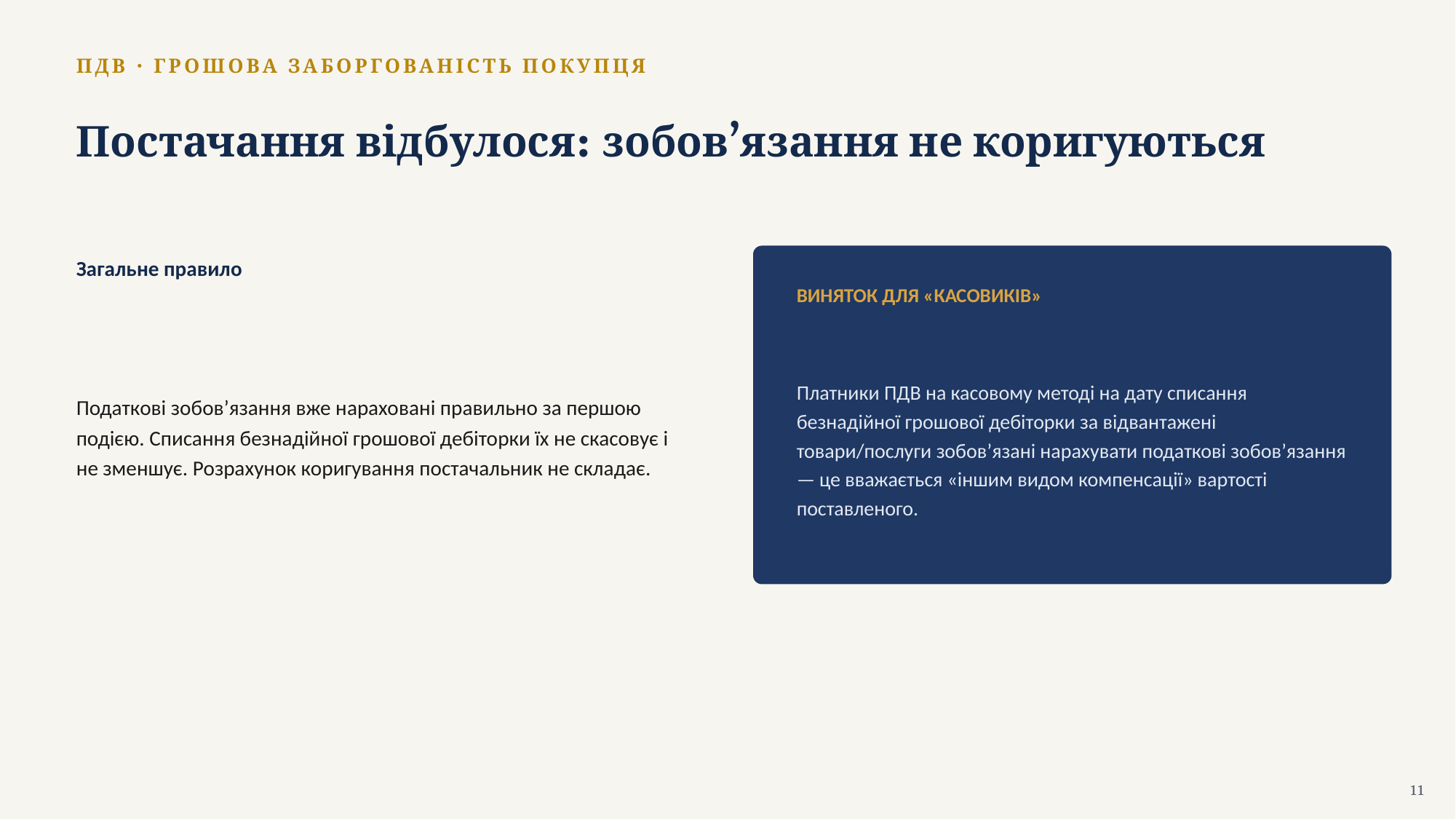

ПДВ · ГРОШОВА ЗАБОРГОВАНІСТЬ ПОКУПЦЯ
Постачання відбулося: зобов’язання не коригуються
Загальне правило

ВИНЯТОК ДЛЯ «КАСОВИКІВ»
Податкові зобов’язання вже нараховані правильно за першою подією. Списання безнадійної грошової дебіторки їх не скасовує і не зменшує. Розрахунок коригування постачальник не складає.
Платники ПДВ на касовому методі на дату списання безнадійної грошової дебіторки за відвантажені товари/послуги зобов’язані нарахувати податкові зобов’язання — це вважається «іншим видом компенсації» вартості поставленого.
11